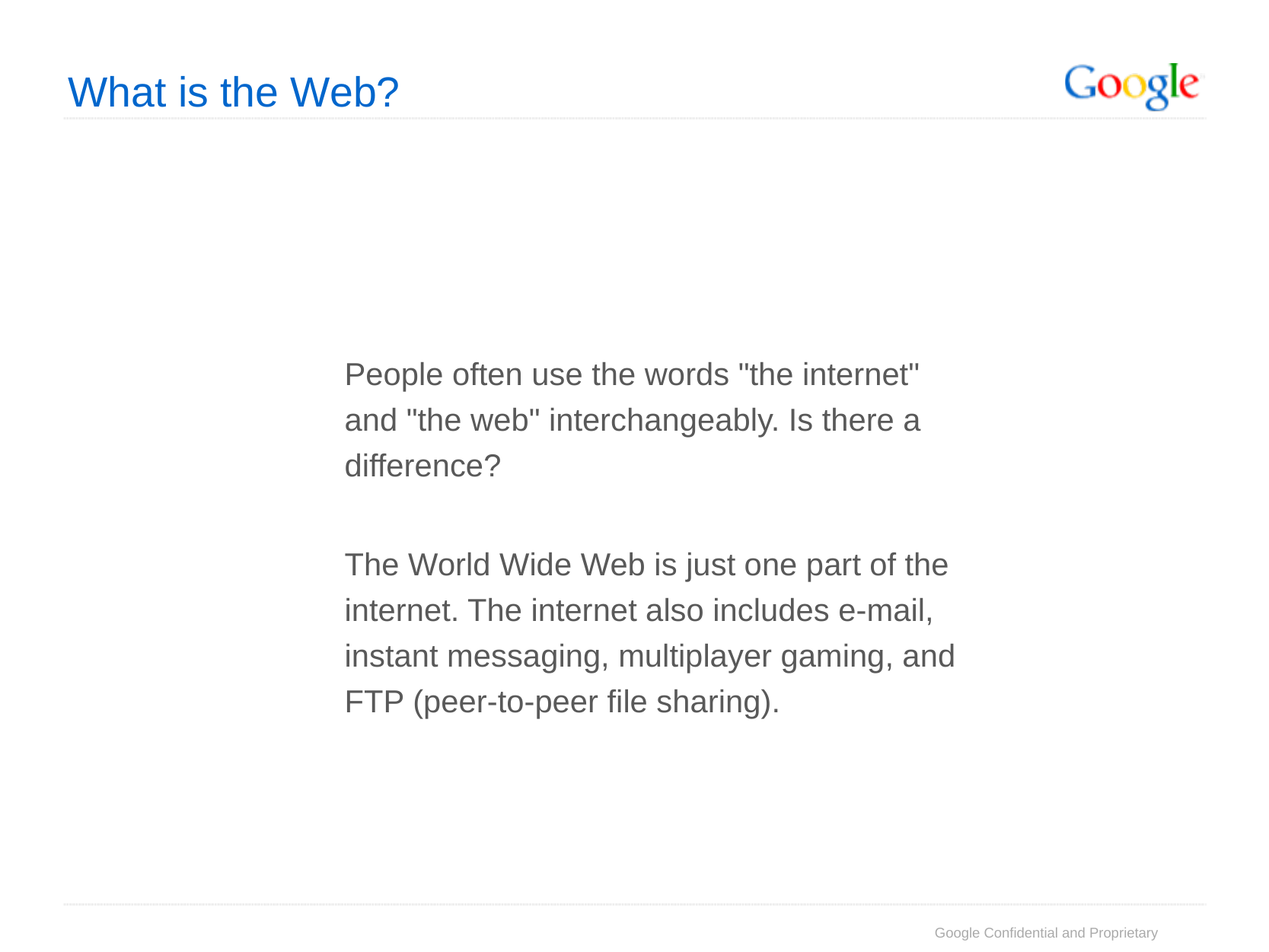

What is the Web?

People often use the words "the internet" and "the web" interchangeably. Is there a difference?

The World Wide Web is just one part of the internet. The internet also includes e-mail, instant messaging, multiplayer gaming, and FTP (peer-to-peer file sharing).

Google Confidential and Proprietary